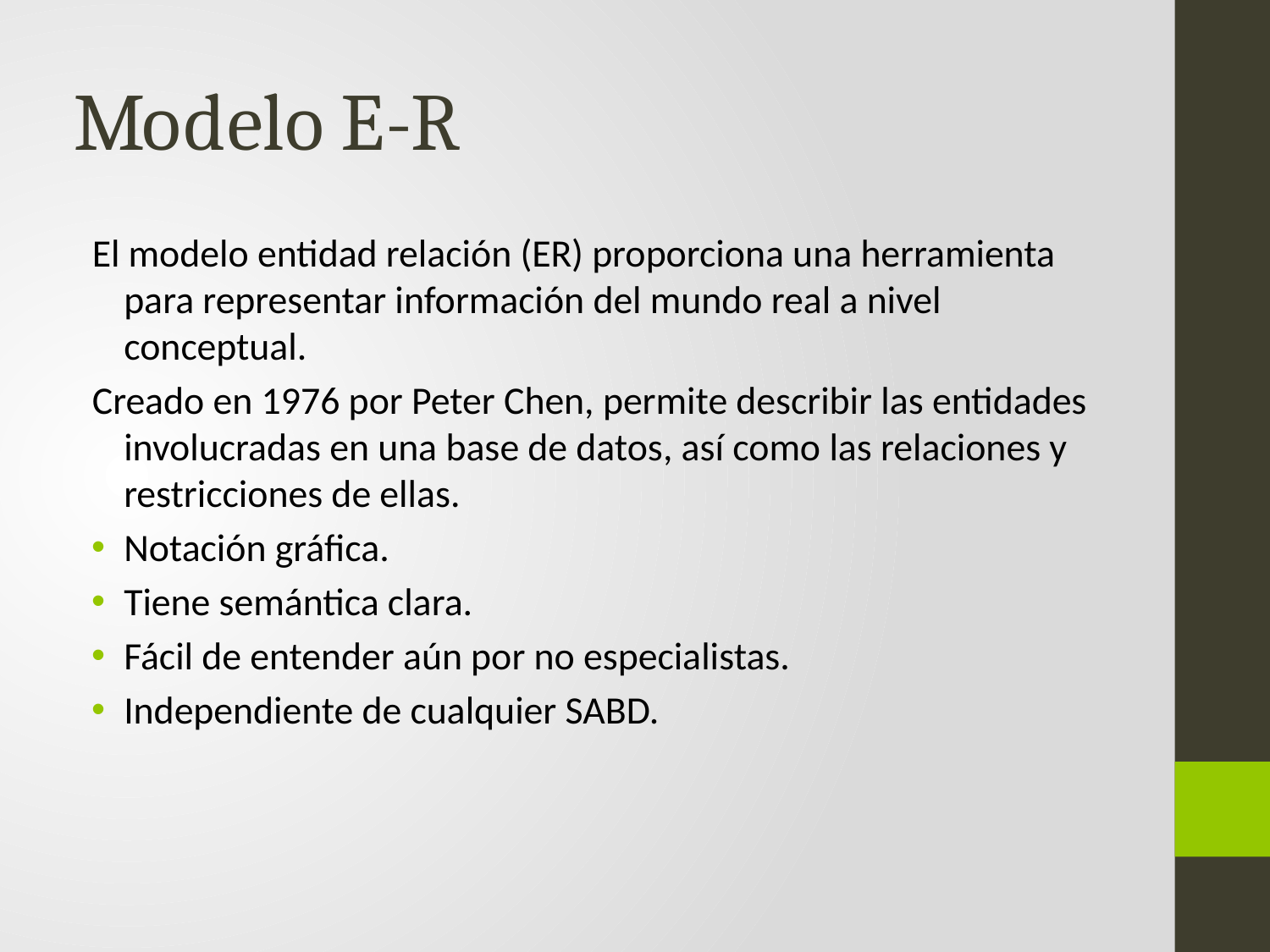

# Modelo E-R
El modelo entidad relación (ER) proporciona una herramienta para representar información del mundo real a nivel conceptual.
Creado en 1976 por Peter Chen, permite describir las entidades involucradas en una base de datos, así como las relaciones y restricciones de ellas.
Notación gráﬁca.
Tiene semántica clara.
Fácil de entender aún por no especialistas.
Independiente de cualquier SABD.